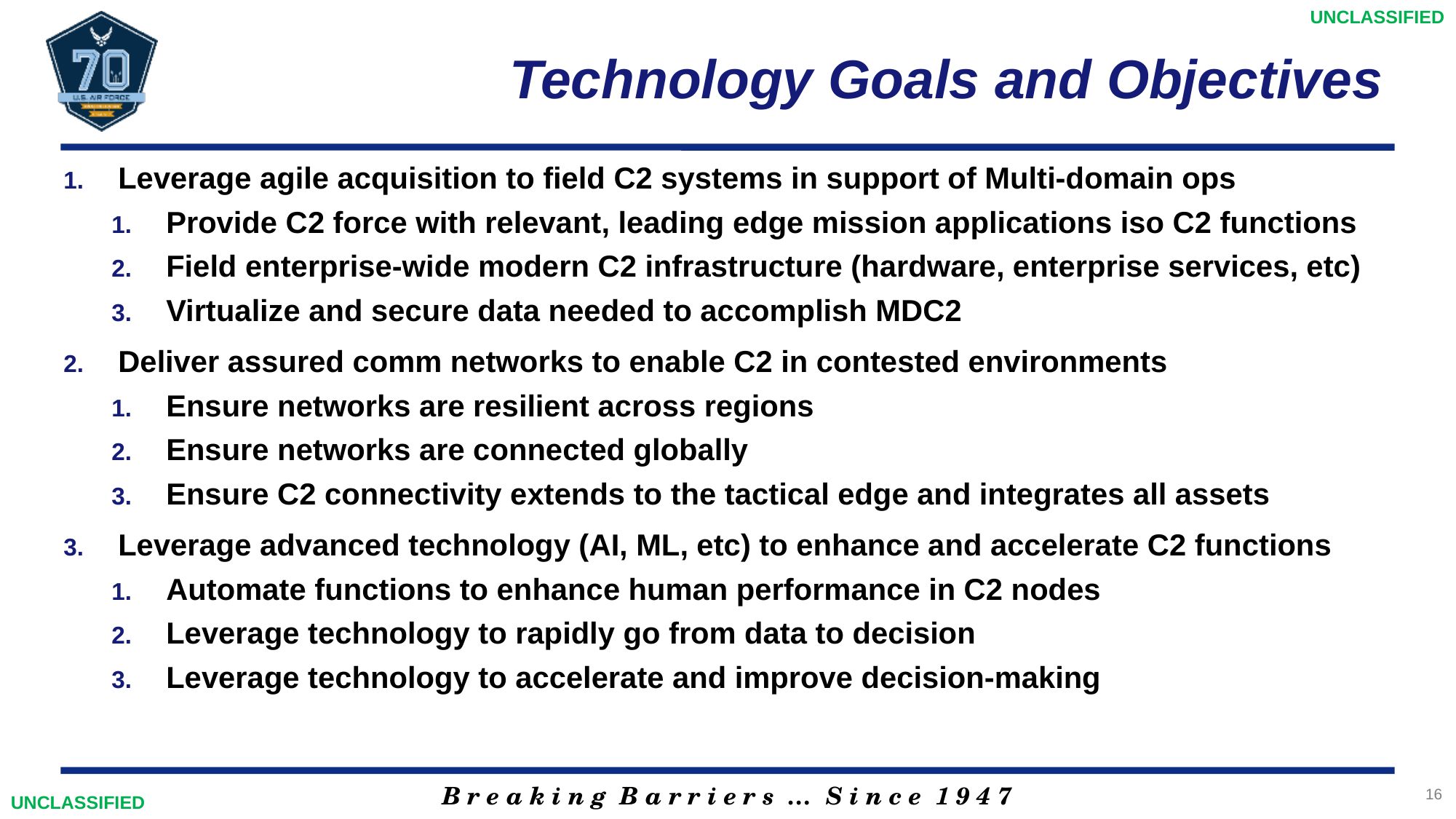

# Technology Goals and Objectives
Leverage agile acquisition to field C2 systems in support of Multi-domain ops
Provide C2 force with relevant, leading edge mission applications iso C2 functions
Field enterprise-wide modern C2 infrastructure (hardware, enterprise services, etc)
Virtualize and secure data needed to accomplish MDC2
Deliver assured comm networks to enable C2 in contested environments
Ensure networks are resilient across regions
Ensure networks are connected globally
Ensure C2 connectivity extends to the tactical edge and integrates all assets
Leverage advanced technology (AI, ML, etc) to enhance and accelerate C2 functions
Automate functions to enhance human performance in C2 nodes
Leverage technology to rapidly go from data to decision
Leverage technology to accelerate and improve decision-making

16